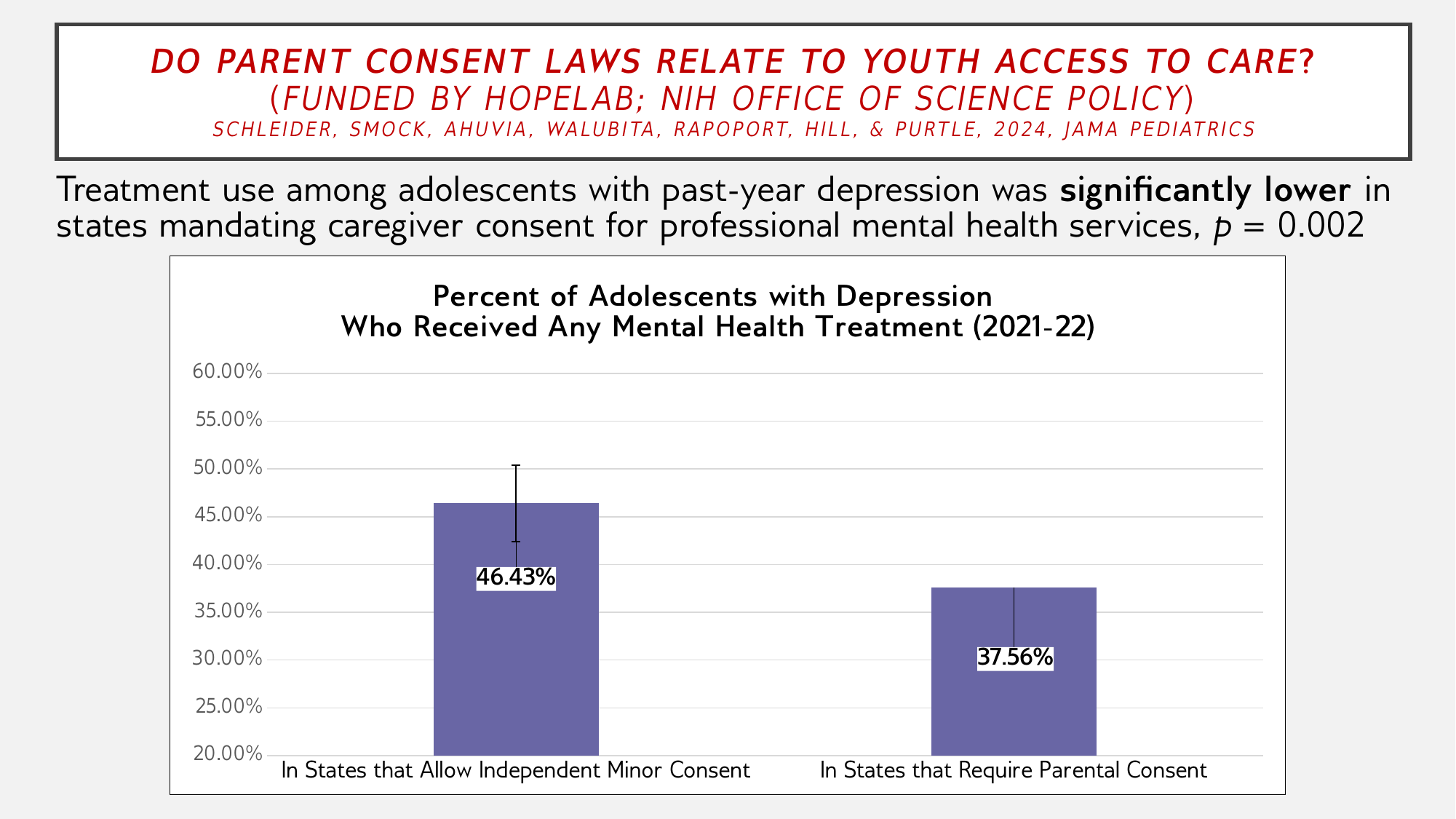

# do parent consent laws relate to youth access to care? (Funded by hopelab; nih office of science policy) Schleider, Smock, ahuvia, walubita, rapoport, hill, & purtle, 2024, jama pediatrics
Treatment use among adolescents with past-year depression was significantly lower in states mandating caregiver consent for professional mental health services, p = 0.002

### Chart: Percent of Adolescents with Depression
Who Received Any Mental Health Treatment (2021-22)

| Category | Percent of Adolescents with Depression Who Received Any Treatment in 2021-22 |
|---|---|
| In States that Allow Independent Minor Consent  | 0.46430000000000005 |
| In States that Require Parental Consent | 0.37560000000000004 |